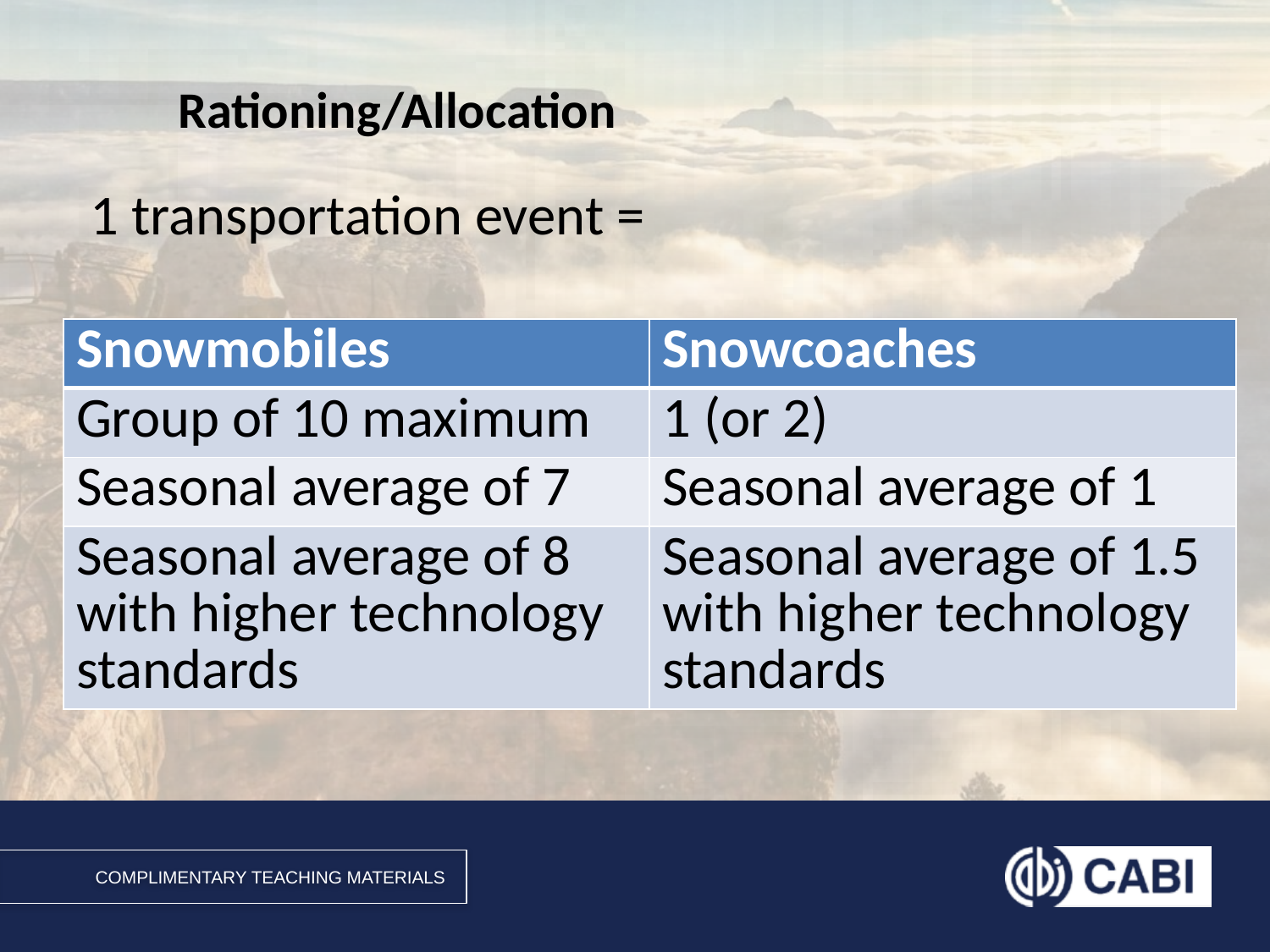

# Rationing/Allocation

1 transportation event =

| Snowmobiles | Snowcoaches |
| --- | --- |
| Group of 10 maximum | 1 (or 2) |
| Seasonal average of 7 | Seasonal average of 1 |
| Seasonal average of 8 with higher technology standards | Seasonal average of 1.5 with higher technology standards |